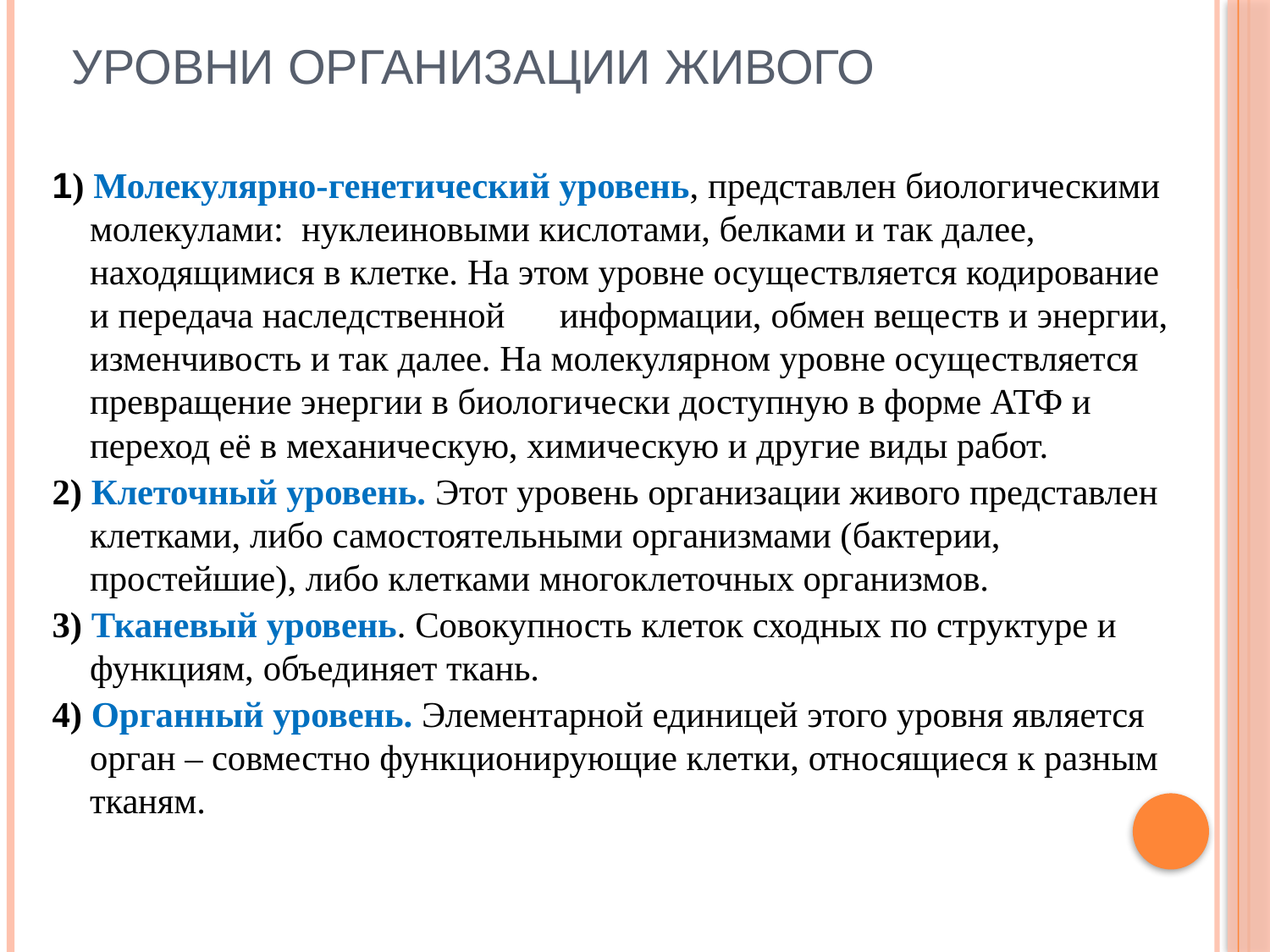

# Уровни организации живого
1) Молекулярно-генетический уровень, представлен биологическими молекулами:  нуклеиновыми кислотами, белками и так далее, находящимися в клетке. На этом уровне осуществляется кодирование и передача наследственной      информации, обмен веществ и энергии, изменчивость и так далее. На молекулярном уровне осуществляется превращение энергии в биологически доступную в форме АТФ и переход её в механическую, химическую и другие виды работ.
2) Клеточный уровень. Этот уровень организации живого представлен клетками, либо самостоятельными организмами (бактерии, простейшие), либо клетками многоклеточных организмов.
3) Тканевый уровень. Совокупность клеток сходных по структуре и функциям, объединяет ткань.
4) Органный уровень. Элементарной единицей этого уровня является орган – совместно функционирующие клетки, относящиеся к разным тканям.